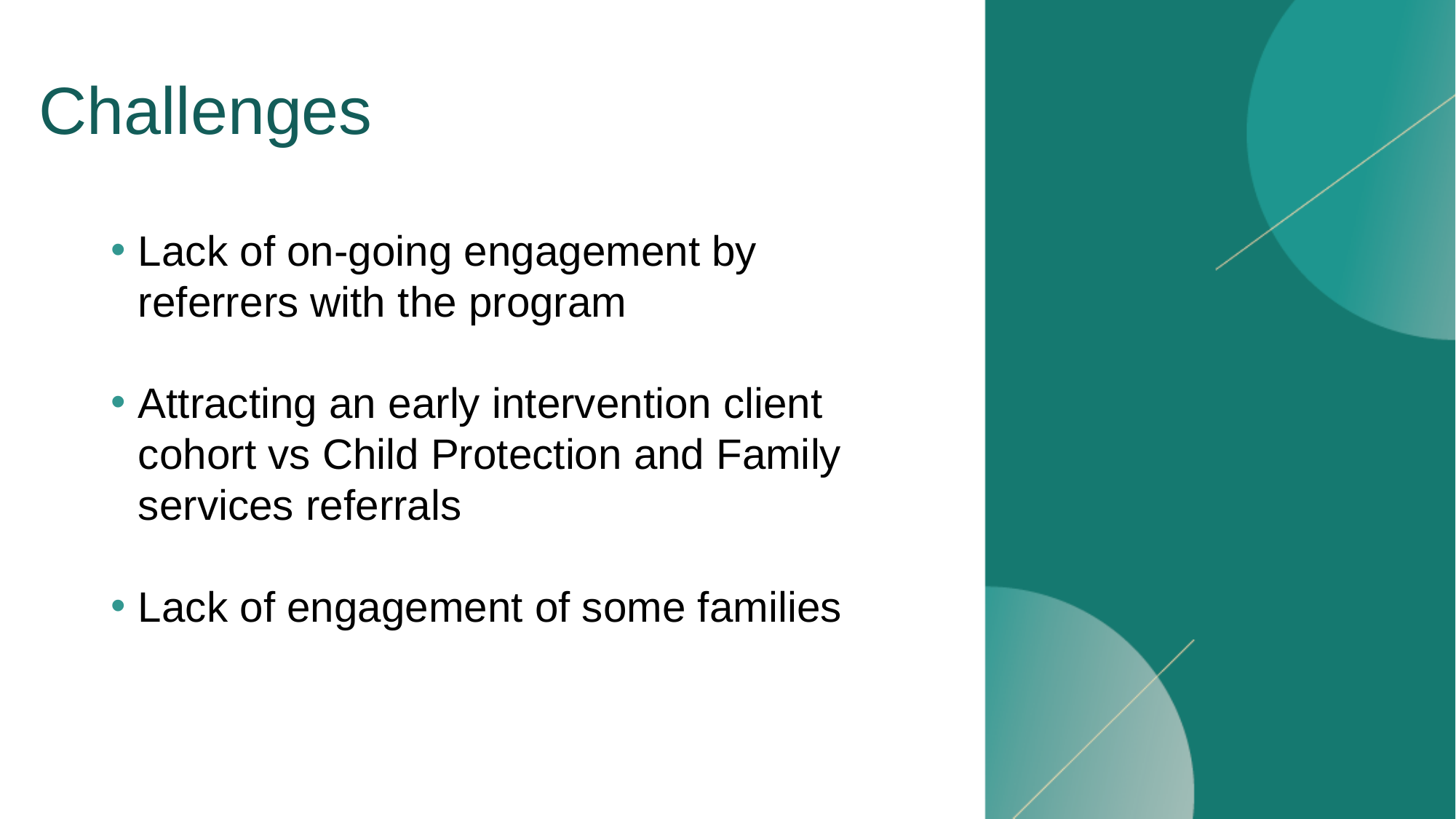

# Challenges
Lack of on-going engagement by referrers with the program

Attracting an early intervention client cohort vs Child Protection and Family services referrals

Lack of engagement of some families